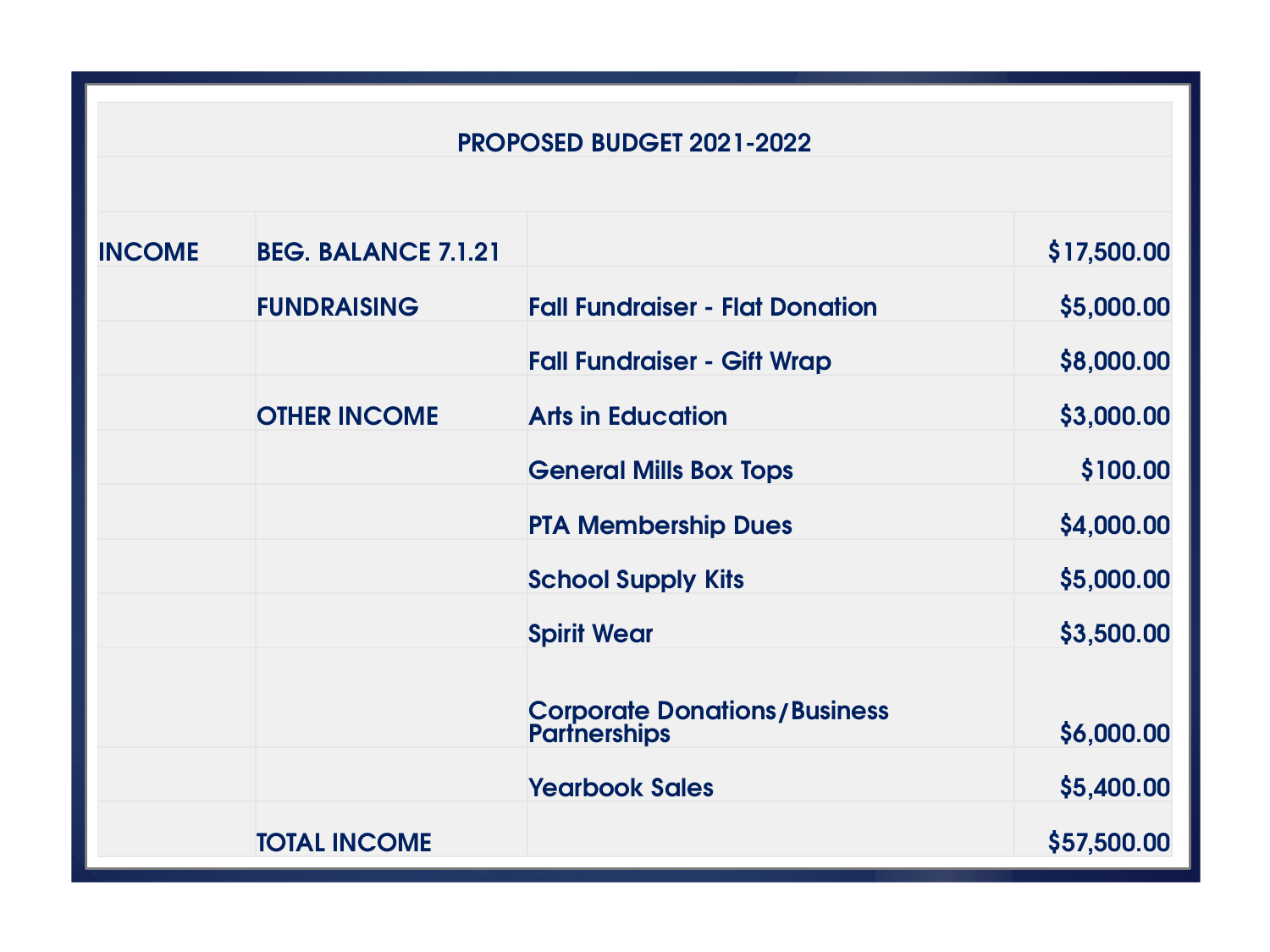

| PROPOSED BUDGET 2021-2022 |  |  |  |
| --- | --- | --- | --- |
|  |  |  |  |
| INCOME | BEG. BALANCE 7.1.21 |  | $17,500.00 |
|  | FUNDRAISING | Fall Fundraiser - Flat Donation | $5,000.00 |
|  |  | Fall Fundraiser - Gift Wrap | $8,000.00 |
|  | OTHER INCOME | Arts in Education | $3,000.00 |
|  |  | General Mills Box Tops | $100.00 |
|  |  | PTA Membership Dues | $4,000.00 |
|  |  | School Supply Kits | $5,000.00 |
|  |  | Spirit Wear | $3,500.00 |
|  |  | Corporate Donations/Business Partnerships | $6,000.00 |
|  |  | Yearbook Sales | $5,400.00 |
|  | TOTAL INCOME |  | $57,500.00 |